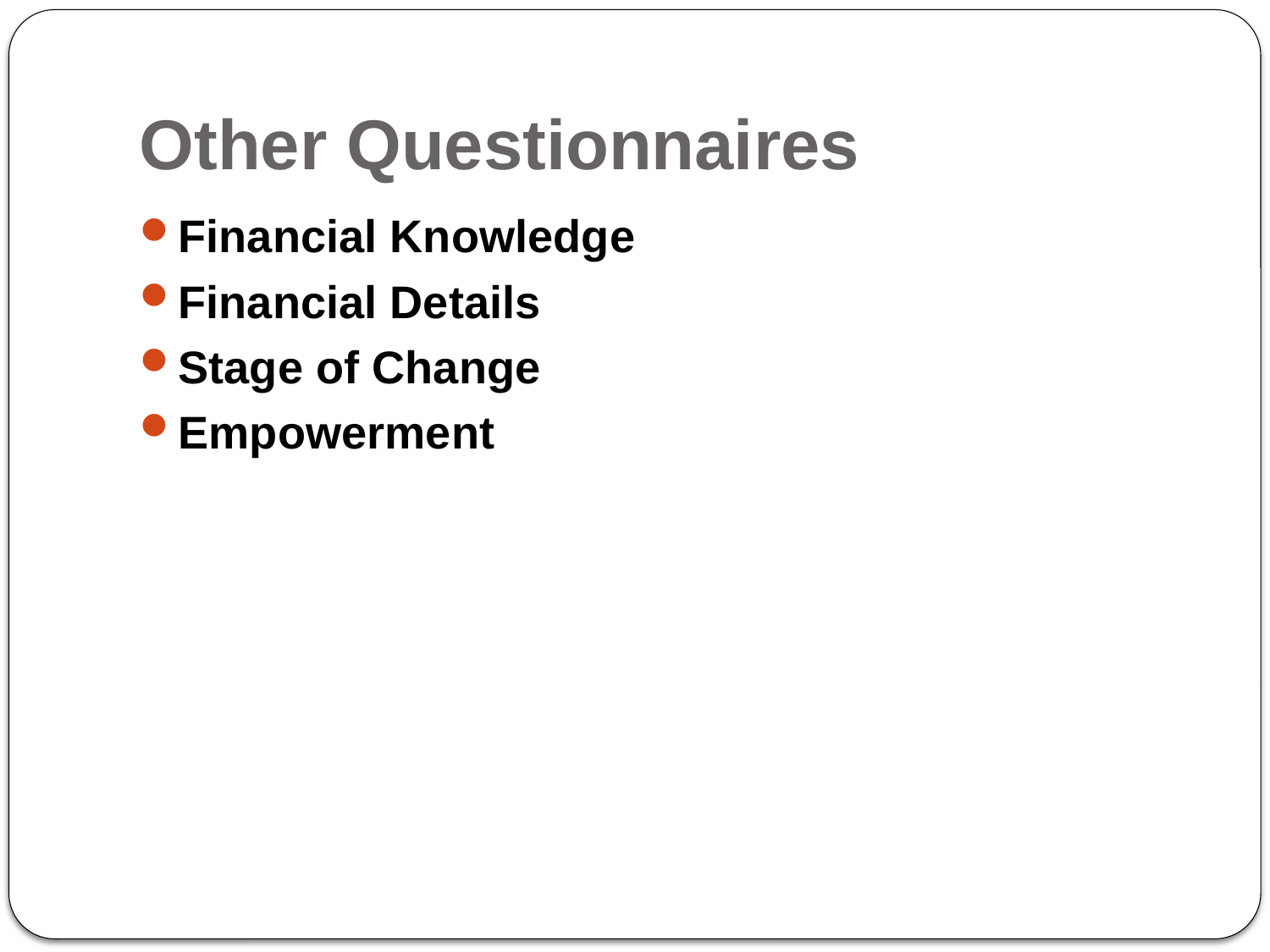

# Other Questionnaires
Financial Knowledge
Financial Details
Stage of Change
Empowerment